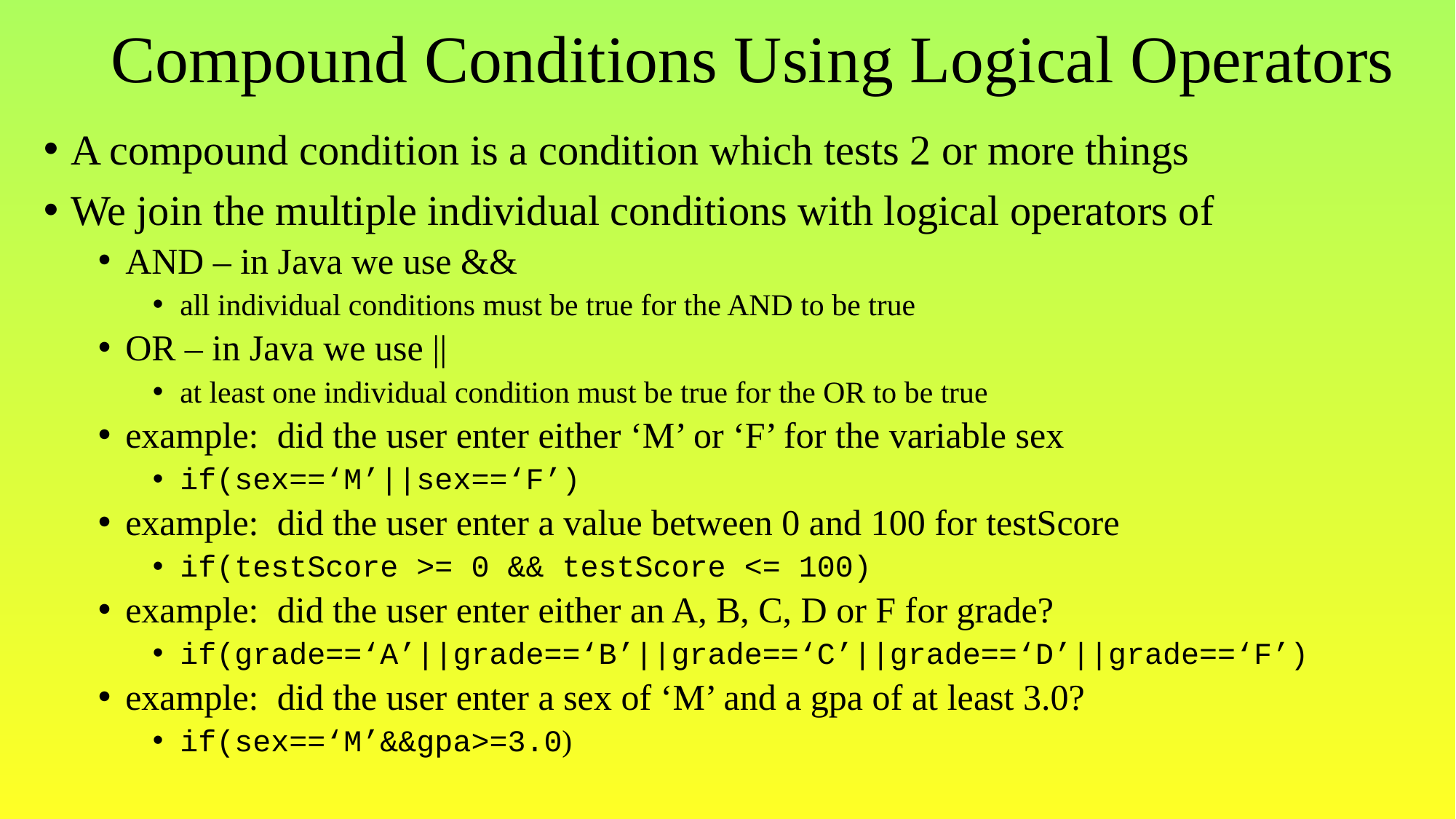

# Compound Conditions Using Logical Operators
A compound condition is a condition which tests 2 or more things
We join the multiple individual conditions with logical operators of
AND – in Java we use &&
all individual conditions must be true for the AND to be true
OR – in Java we use ||
at least one individual condition must be true for the OR to be true
example:  did the user enter either ‘M’ or ‘F’ for the variable sex
if(sex==‘M’||sex==‘F’)
example:  did the user enter a value between 0 and 100 for testScore
if(testScore >= 0 && testScore <= 100)
example:  did the user enter either an A, B, C, D or F for grade?
if(grade==‘A’||grade==‘B’||grade==‘C’||grade==‘D’||grade==‘F’)
example:  did the user enter a sex of ‘M’ and a gpa of at least 3.0?
if(sex==‘M’&&gpa>=3.0)